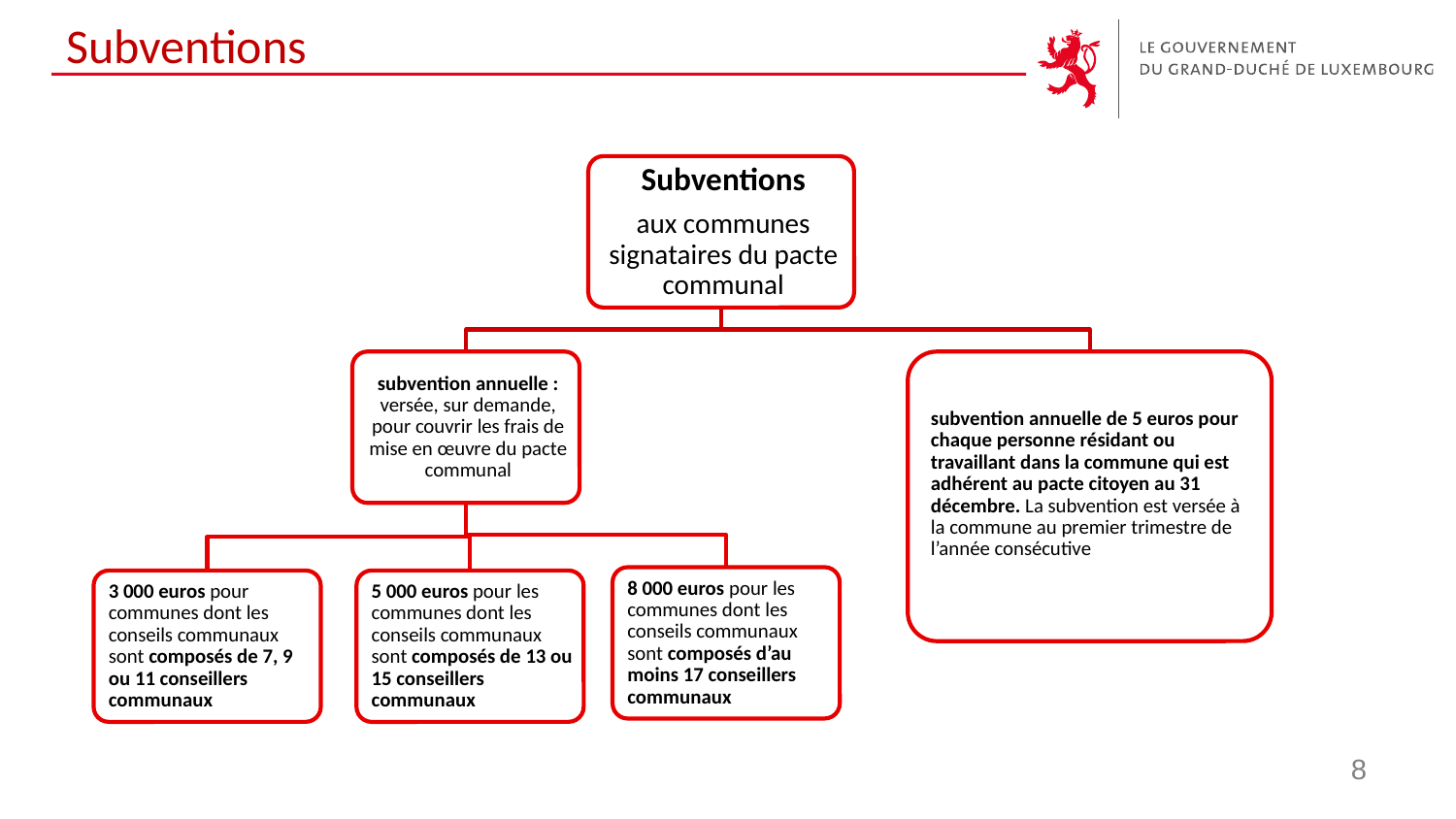

# Subventions
Subventions
aux communes signataires du pacte communal
subvention annuelle : versée, sur demande, pour couvrir les frais de mise en œuvre du pacte communal
3 000 euros pour communes dont les conseils communaux sont composés de 7, 9 ou 11 conseillers communaux
5 000 euros pour les communes dont les conseils communaux sont composés de 13 ou 15 conseillers communaux
8 000 euros pour les communes dont les conseils communaux sont composés d’au moins 17 conseillers communaux
subvention annuelle de 5 euros pour chaque personne résidant ou travaillant dans la commune qui est adhérent au pacte citoyen au 31 décembre. La subvention est versée à la commune au premier trimestre de l’année consécutive

8